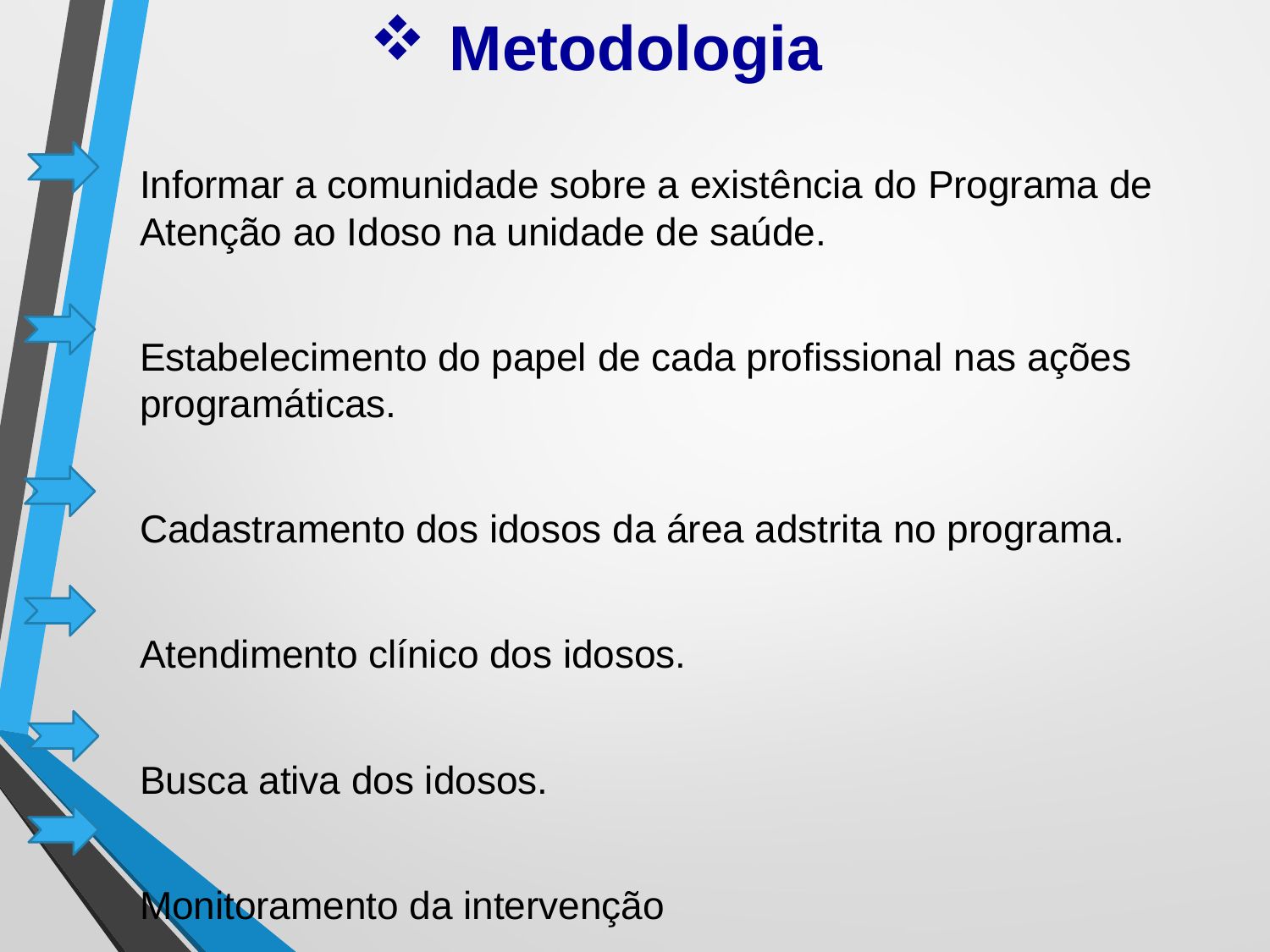

# Metodologia

Informar a comunidade sobre a existência do Programa de Atenção ao Idoso na unidade de saúde.

Estabelecimento do papel de cada profissional nas ações programáticas.

Cadastramento dos idosos da área adstrita no programa.

Atendimento clínico dos idosos.

Busca ativa dos idosos.

Monitoramento da intervenção